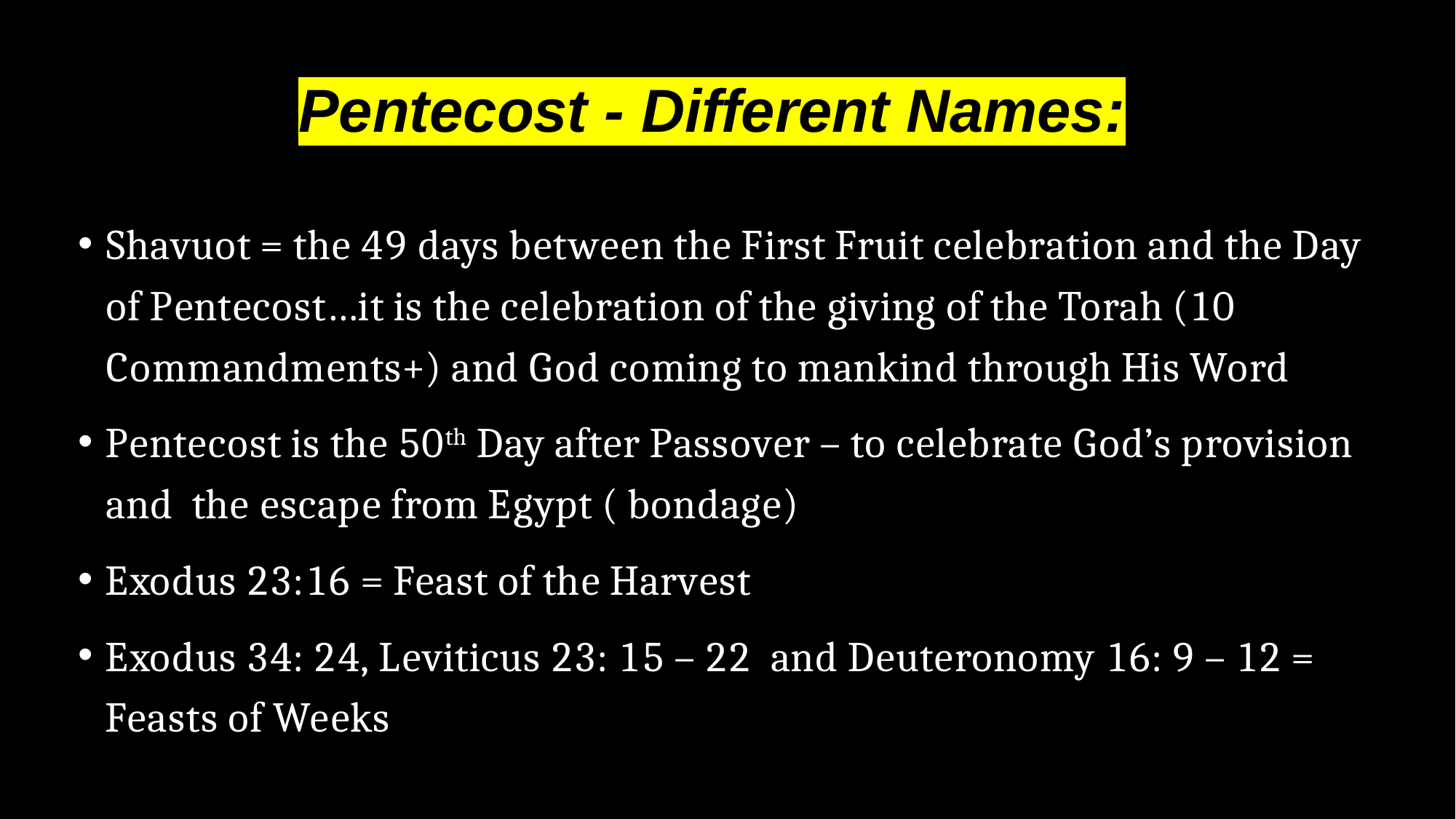

# Pentecost - Different Names:
Shavuot = the 49 days between the First Fruit celebration and the Day of Pentecost…it is the celebration of the giving of the Torah (10 Commandments+) and God coming to mankind through His Word
Pentecost is the 50th Day after Passover – to celebrate God’s provision and  the escape from Egypt ( bondage)
Exodus 23:16 = Feast of the Harvest
Exodus 34: 24, Leviticus 23: 15 – 22  and Deuteronomy 16: 9 – 12 = Feasts of Weeks